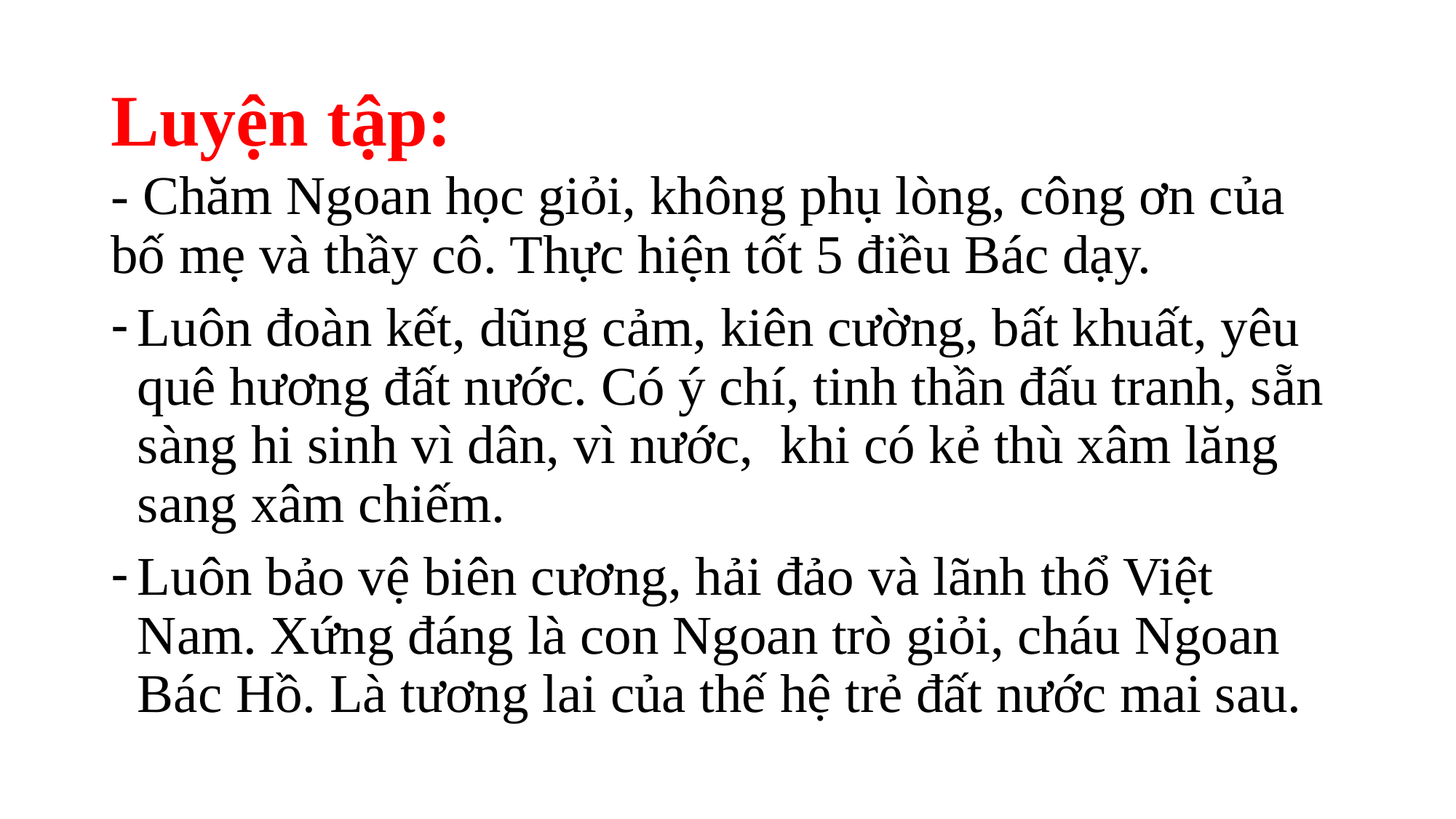

# Luyện tập:
- Chăm Ngoan học giỏi, không phụ lòng, công ơn của bố mẹ và thầy cô. Thực hiện tốt 5 điều Bác dạy.
Luôn đoàn kết, dũng cảm, kiên cường, bất khuất, yêu quê hương đất nước. Có ý chí, tinh thần đấu tranh, sẵn sàng hi sinh vì dân, vì nước,  khi có kẻ thù xâm lăng sang xâm chiếm.
Luôn bảo vệ biên cương, hải đảo và lãnh thổ Việt Nam. Xứng đáng là con Ngoan trò giỏi, cháu Ngoan Bác Hồ. Là tương lai của thế hệ trẻ đất nước mai sau.